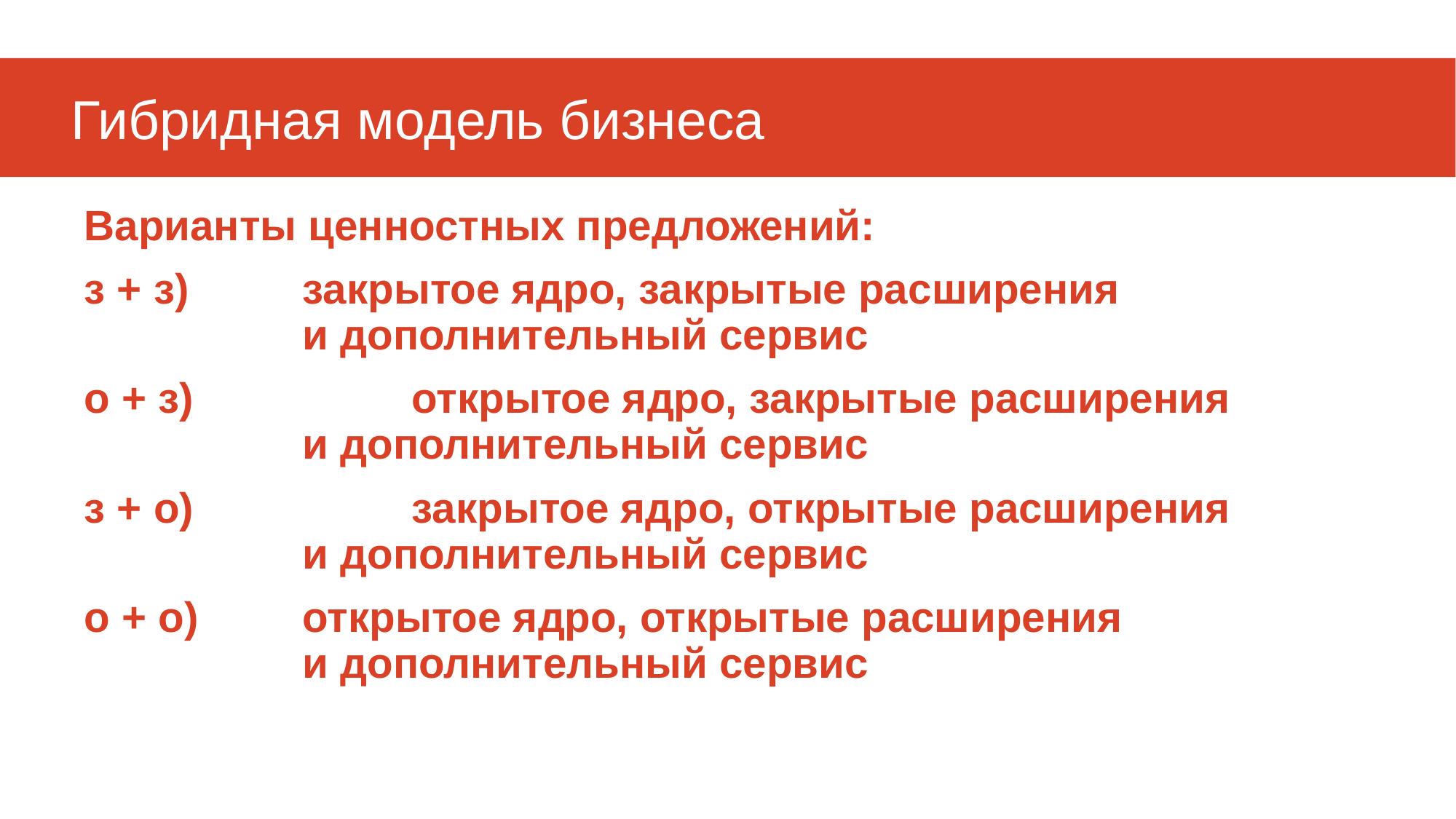

Гибридная модель бизнеса
Варианты ценностных предложений:
з + з)		закрытое ядро, закрытые расширения
		и дополнительный сервис
о + з)		открытое ядро, закрытые расширения
		и дополнительный сервис
з + о)		закрытое ядро, открытые расширения
		и дополнительный сервис
о + о)	открытое ядро, открытые расширения
		и дополнительный сервис